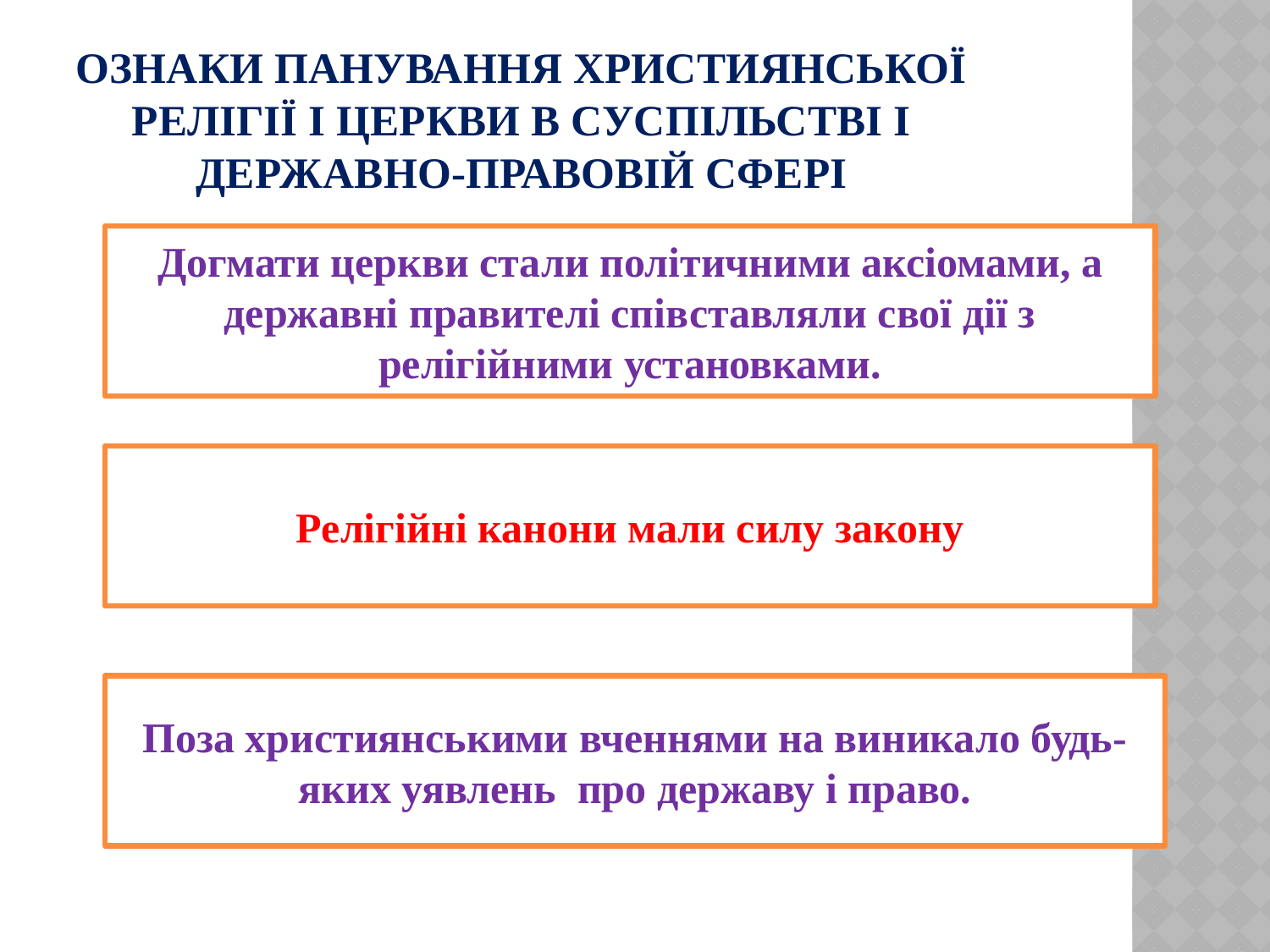

Ознаки панування християнської релігії і церкви в суспільстві і державно-правовій сфері
Догмати церкви стали політичними аксіомами, а державні правителі співставляли свої дії з релігійними установками.
Релігійні канони мали силу закону
Поза християнськими вченнями на виникало будь-яких уявлень  про державу і право.